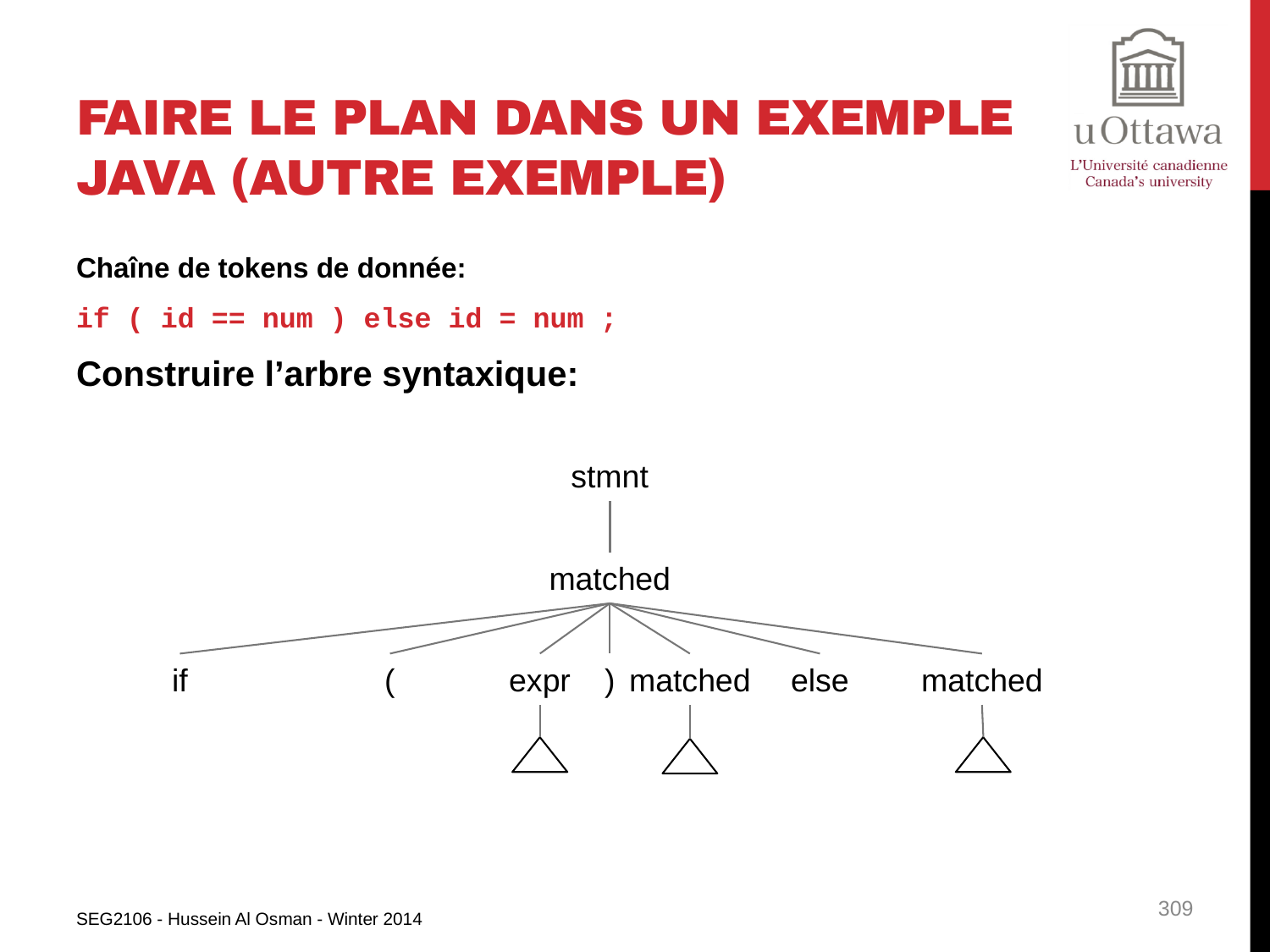

# Faire le plan dans un exemple java (autre exemple)
Chaîne de tokens de donnée:
if ( id == num ) else id = num ;
Construire l’arbre syntaxique:

stmnt
matched
if
(
expr
)
matched
else
matched

SEG2106 - Hussein Al Osman - Winter 2014
309